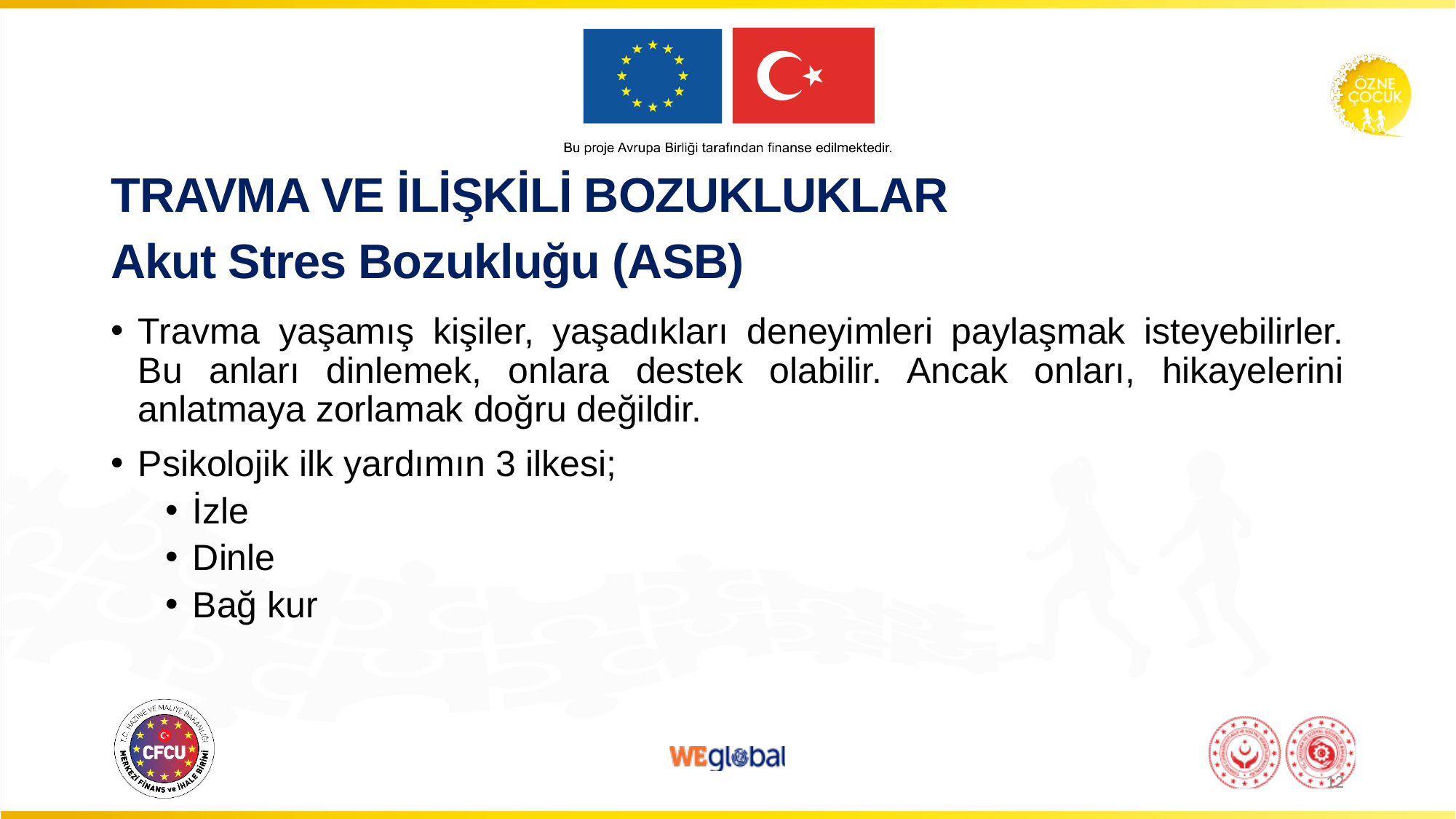

TRAVMA VE İLİŞKİLİ BOZUKLUKLAR
# Akut Stres Bozukluğu (ASB)
Travma yaşamış kişiler, yaşadıkları deneyimleri paylaşmak isteyebilirler. Bu anları dinlemek, onlara destek olabilir. Ancak onları, hikayelerini anlatmaya zorlamak doğru değildir.
Psikolojik ilk yardımın 3 ilkesi;
İzle
Dinle
Bağ kur
12